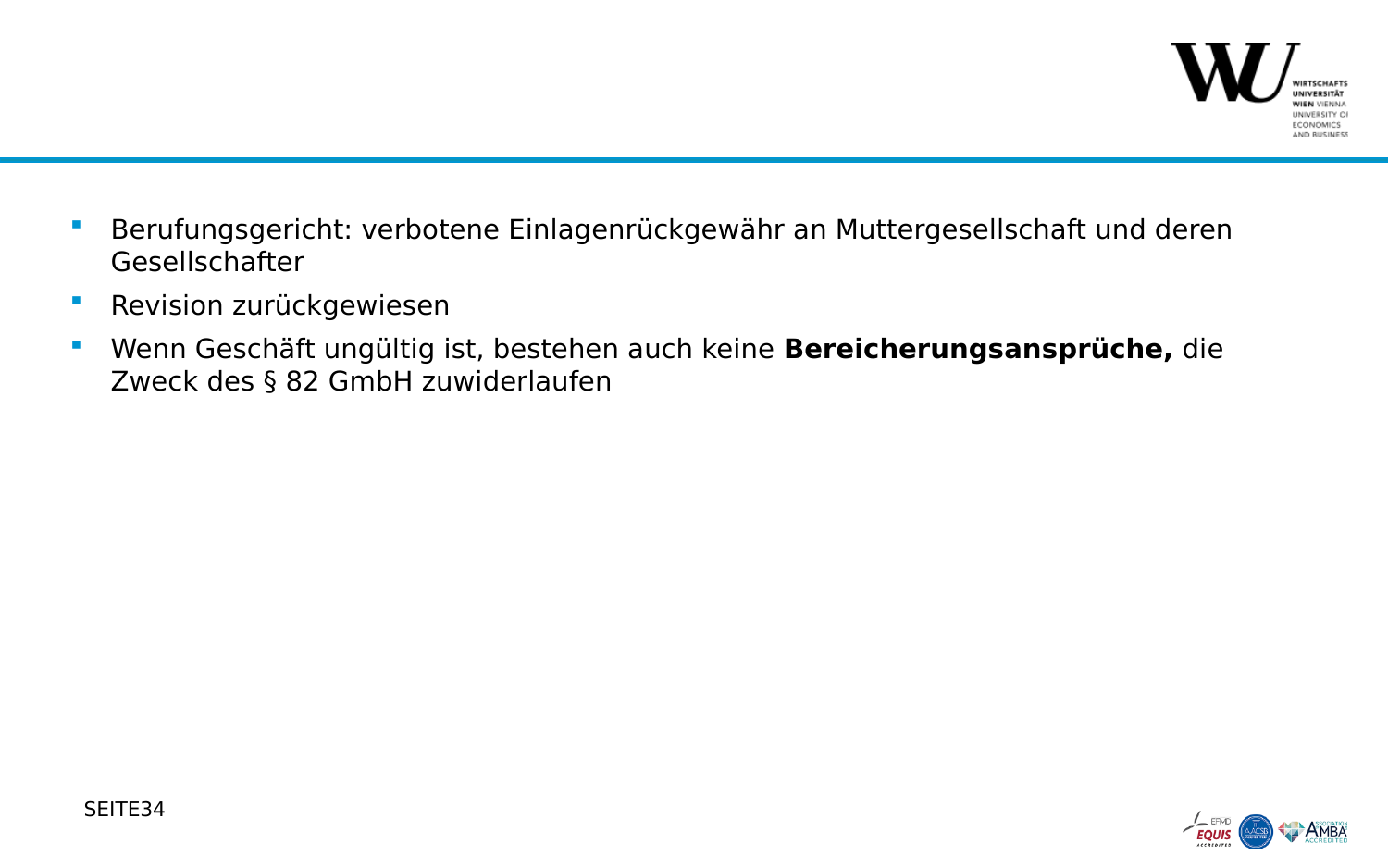

#
Berufungsgericht: verbotene Einlagenrückgewähr an Muttergesellschaft und deren Gesellschafter
Revision zurückgewiesen
Wenn Geschäft ungültig ist, bestehen auch keine Bereicherungsansprüche, die Zweck des § 82 GmbH zuwiderlaufen

34